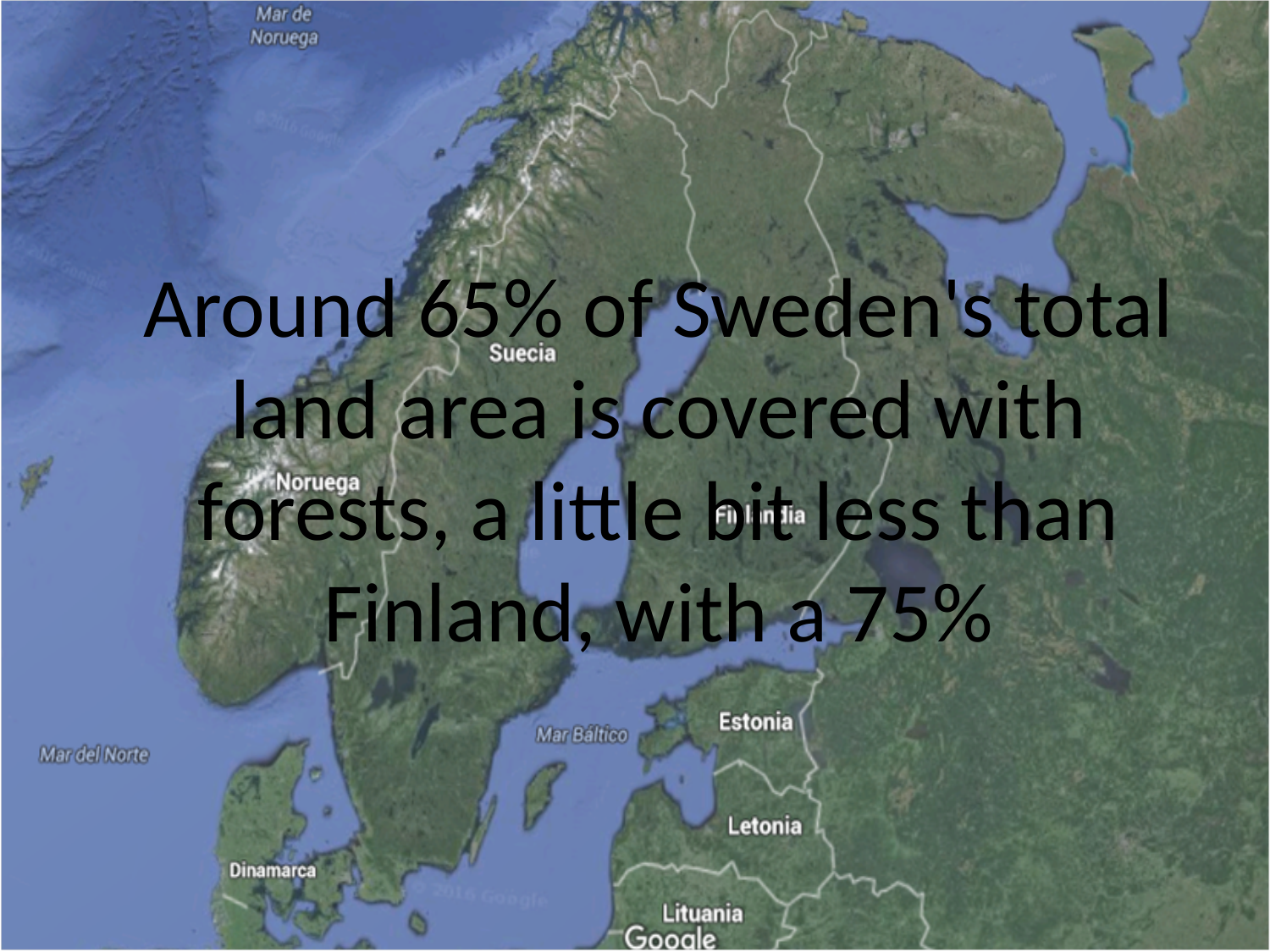

Around 65% of Sweden's total land area is covered with forests, a little bit less than Finland, with a 75%